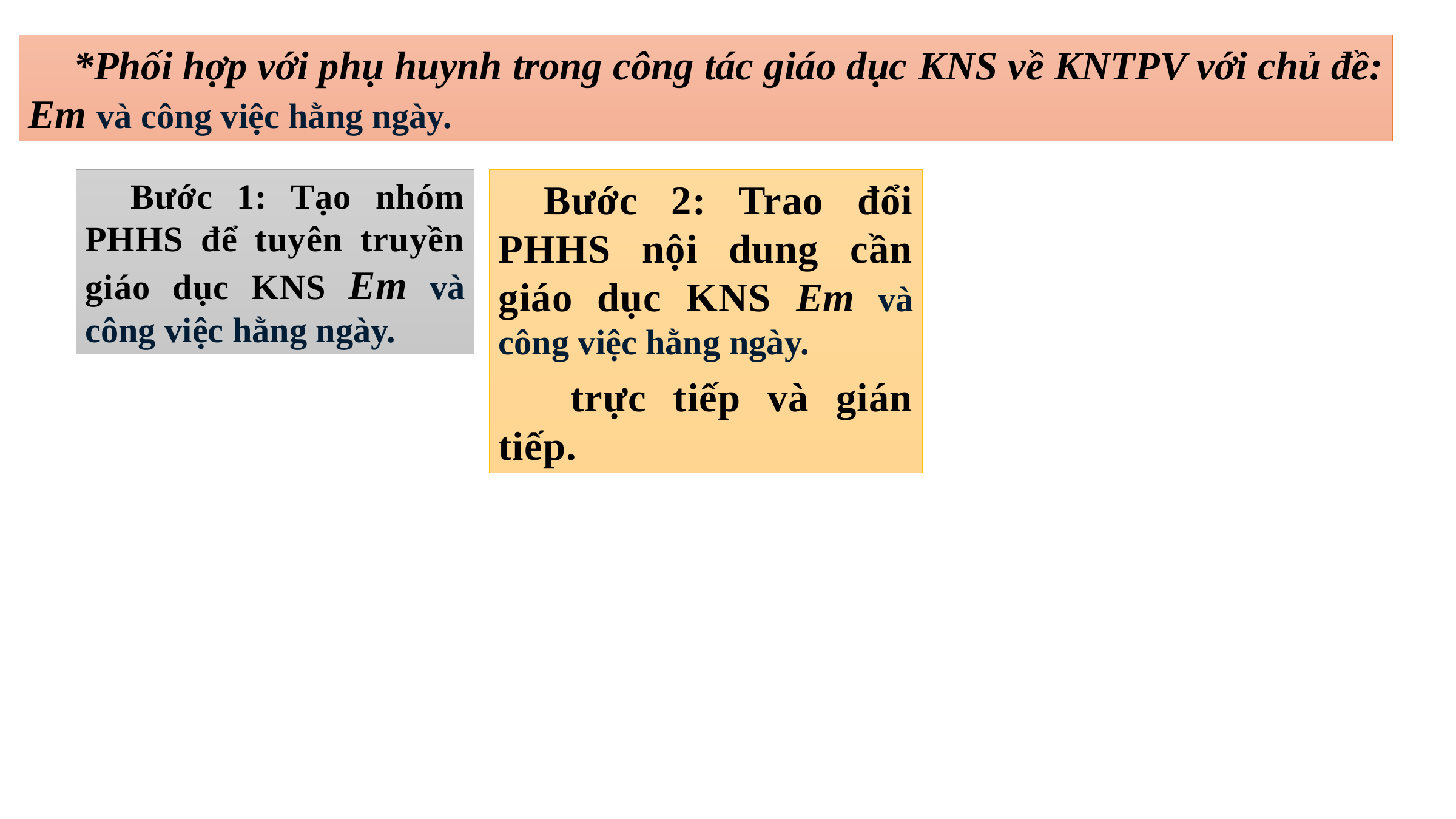

*Phối hợp với phụ huynh trong công tác giáo dục KNS về KNTPV với chủ đề: Em và công việc hằng ngày.
Bước 1: Tạo nhóm PHHS để tuyên truyền giáo dục KNS Em và công việc hằng ngày.
Bước 2: Trao đổi PHHS nội dung cần giáo dục KNS Em và công việc hằng ngày.
 trực tiếp và gián tiếp.